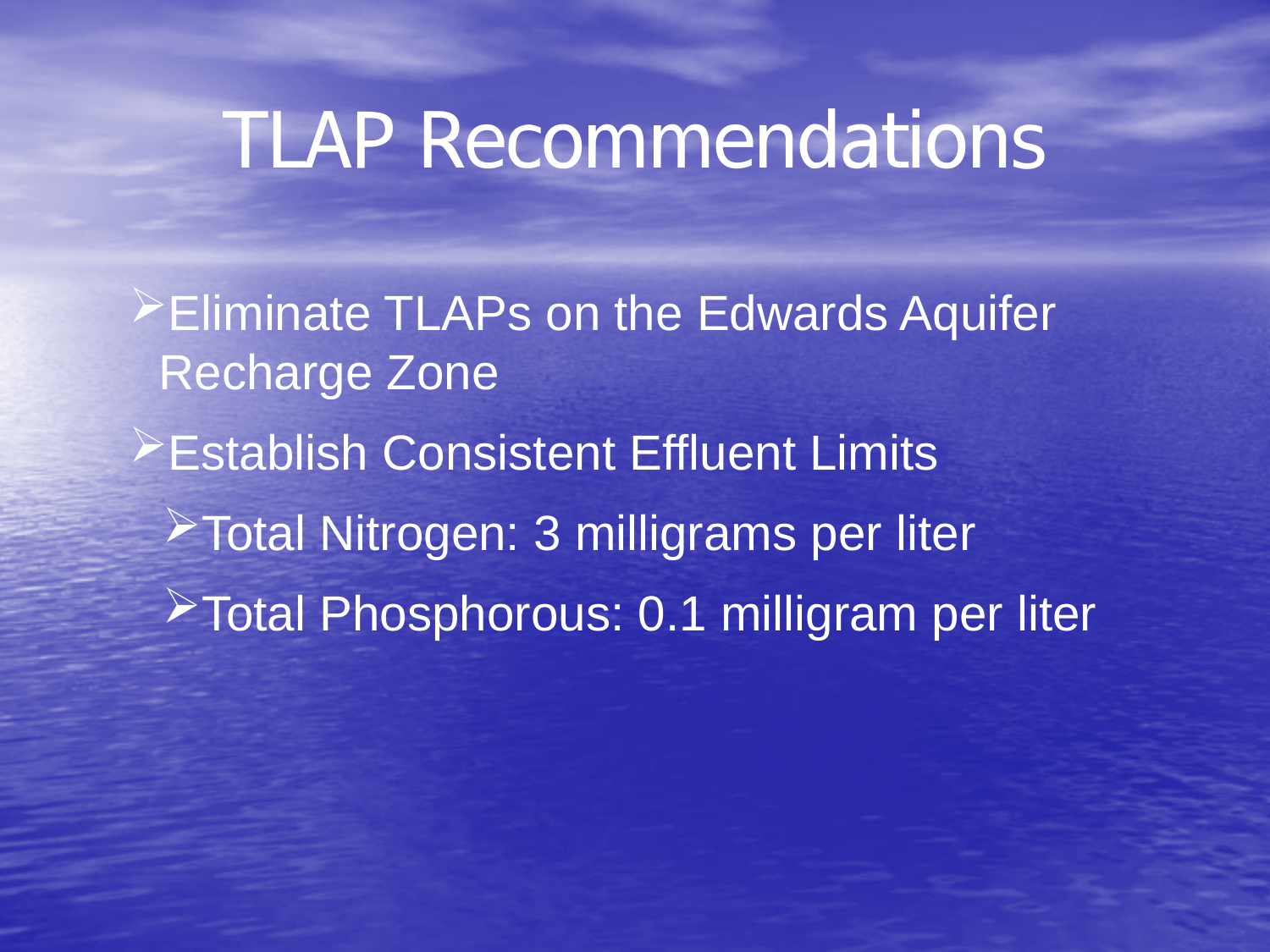

# TLAP Recommendations
Eliminate TLAPs on the Edwards Aquifer Recharge Zone
Establish Consistent Effluent Limits
Total Nitrogen: 3 milligrams per liter
Total Phosphorous: 0.1 milligram per liter